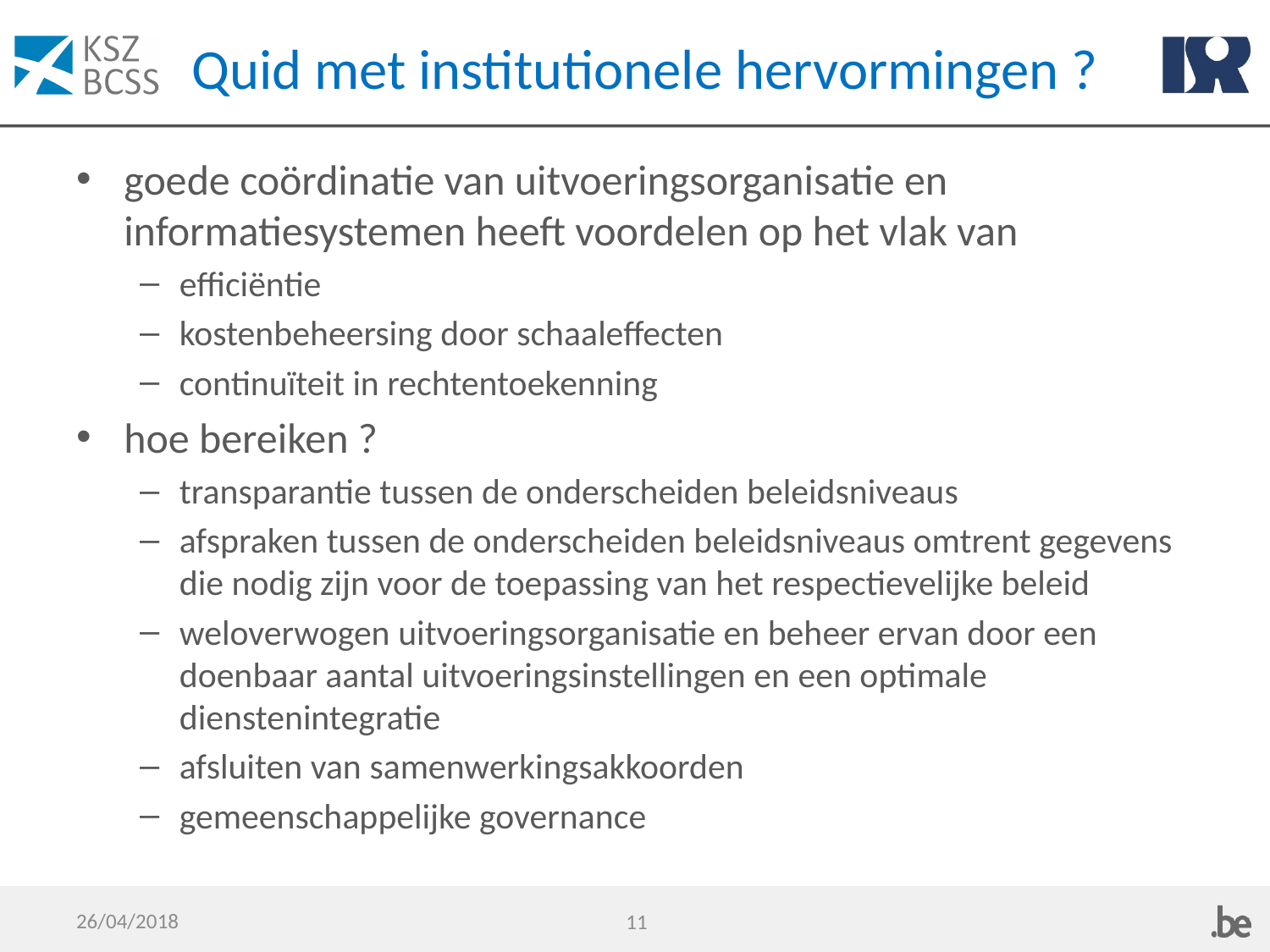

# Quid met institutionele hervormingen ?
goede coördinatie van uitvoeringsorganisatie en informatiesystemen heeft voordelen op het vlak van
efficiëntie
kostenbeheersing door schaaleffecten
continuïteit in rechtentoekenning
hoe bereiken ?
transparantie tussen de onderscheiden beleidsniveaus
afspraken tussen de onderscheiden beleidsniveaus omtrent gegevens die nodig zijn voor de toepassing van het respectievelijke beleid
weloverwogen uitvoeringsorganisatie en beheer ervan door een doenbaar aantal uitvoeringsinstellingen en een optimale dienstenintegratie
afsluiten van samenwerkingsakkoorden
gemeenschappelijke governance

26/04/2018
11